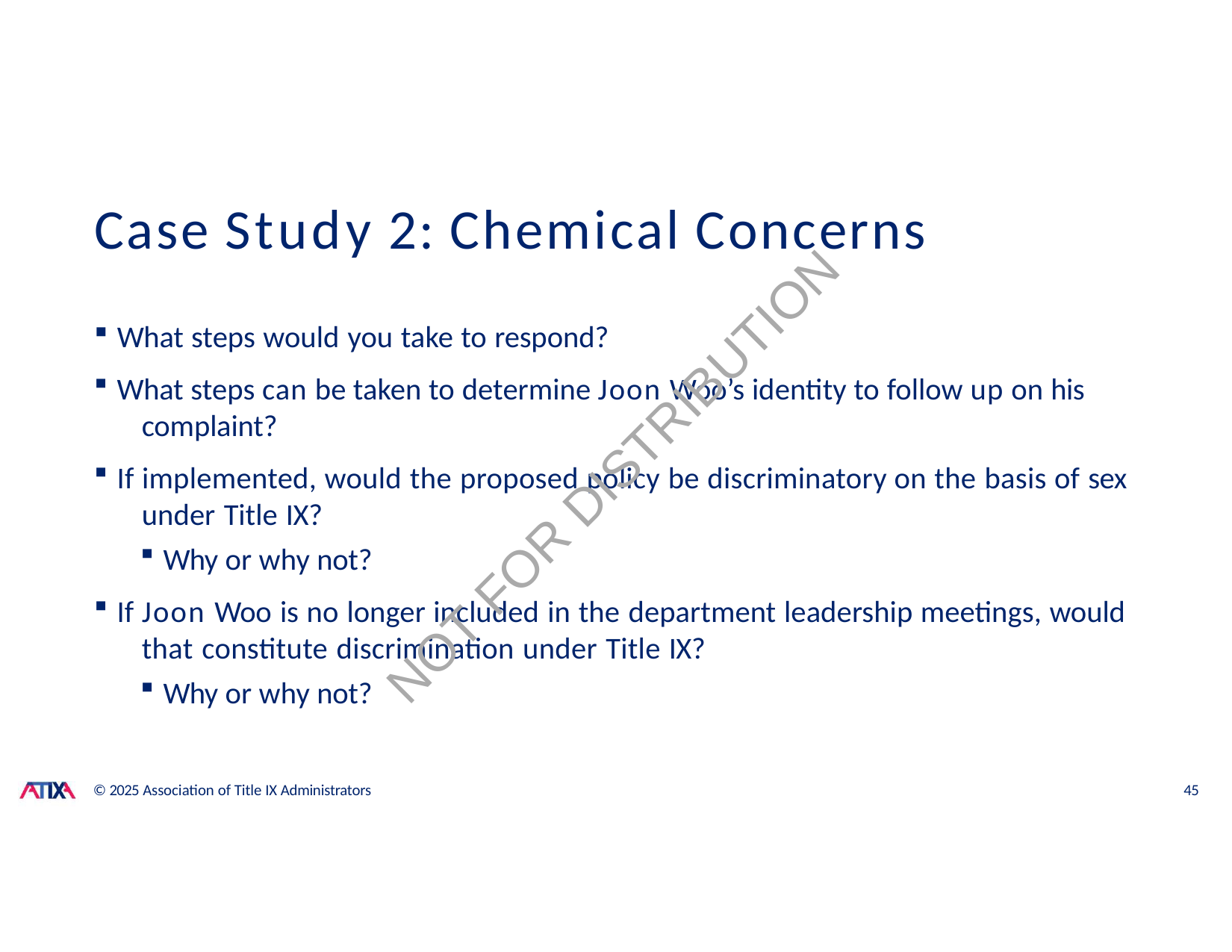

# Case Study 2: Chemical Concerns
What steps would you take to respond?
What steps can be taken to determine Joon Woo’s identity to follow up on his 	complaint?
If implemented, would the proposed policy be discriminatory on the basis of sex 	under Title IX?
Why or why not?
If Joon Woo is no longer included in the department leadership meetings, would 	that constitute discrimination under Title IX?
Why or why not?
NOT FOR DISTRIBUTION
© 2025 Association of Title IX Administrators
45